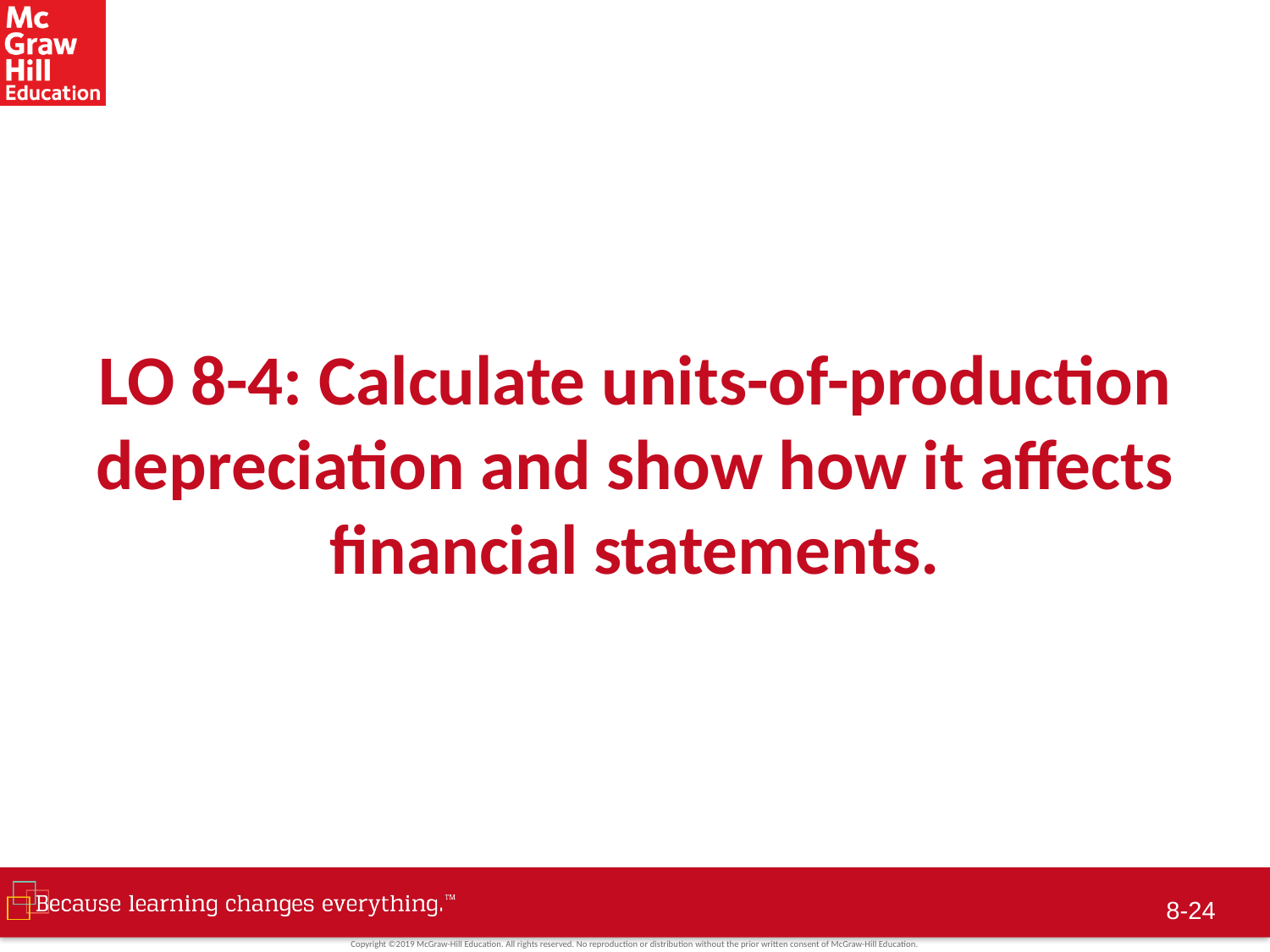

# LO 8-4: Calculate units-of-production depreciation and show how it affects financial statements.
8-24